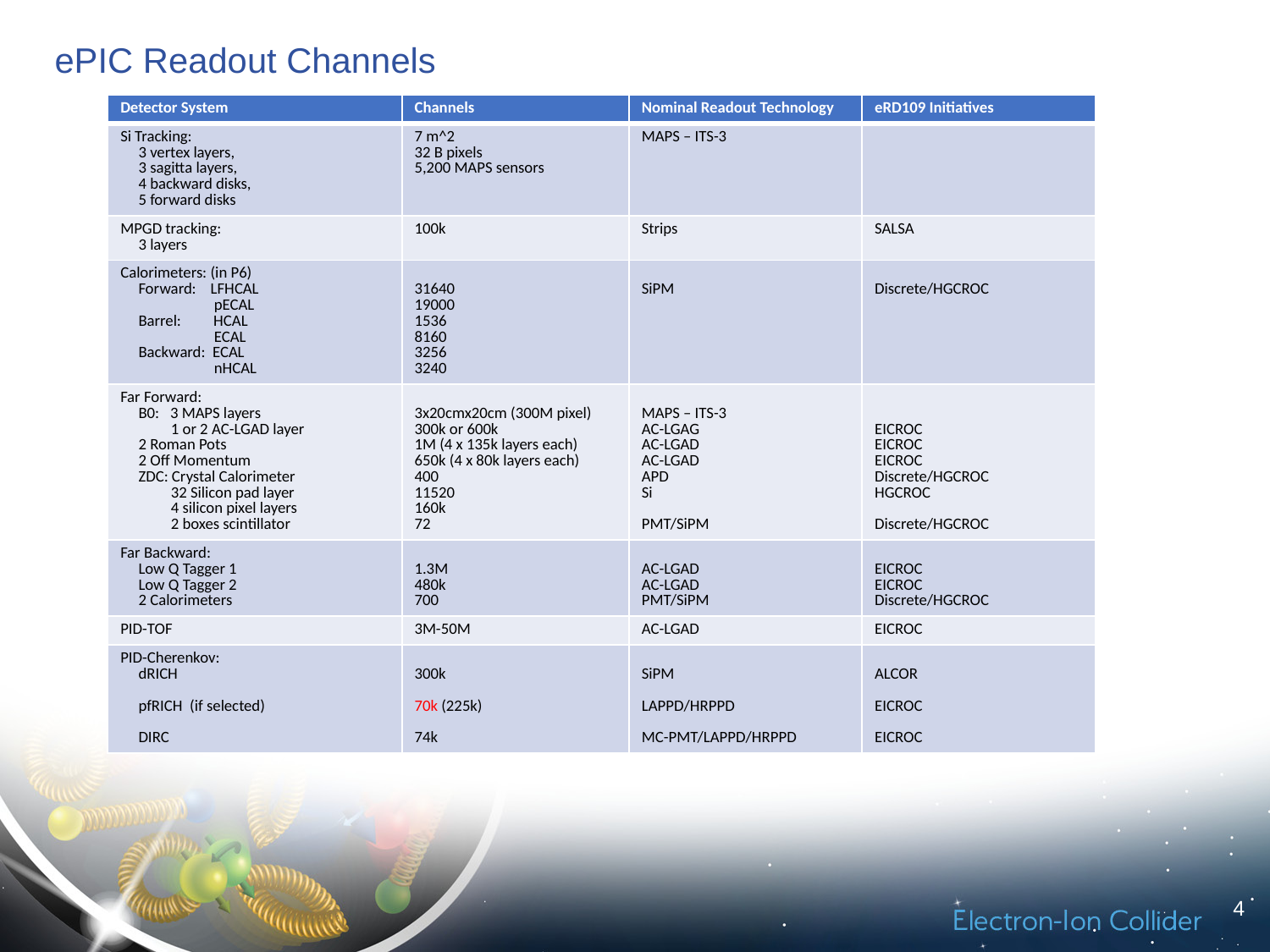

# ePIC Readout Channels
| Detector System | Channels | Nominal Readout Technology | eRD109 Initiatives |
| --- | --- | --- | --- |
| Si Tracking: 3 vertex layers, 3 sagitta layers, 4 backward disks, 5 forward disks | 7 m^2 32 B pixels 5,200 MAPS sensors | MAPS – ITS-3 |  |
| MPGD tracking: 3 layers | 100k | Strips | SALSA |
| Calorimeters: (in P6) Forward: LFHCAL pECAL Barrel: HCAL ECAL Backward: ECAL nHCAL | 31640 19000 1536 8160 3256 3240 | SiPM | Discrete/HGCROC |
| Far Forward: B0: 3 MAPS layers 1 or 2 AC-LGAD layer 2 Roman Pots 2 Off Momentum ZDC: Crystal Calorimeter 32 Silicon pad layer 4 silicon pixel layers 2 boxes scintillator | 3x20cmx20cm (300M pixel) 300k or 600k 1M (4 x 135k layers each) 650k (4 x 80k layers each) 400 11520 160k 72 | MAPS – ITS-3 AC-LGAG AC-LGAD AC-LGAD APD Si PMT/SiPM | EICROC EICROC EICROC Discrete/HGCROC HGCROC Discrete/HGCROC |
| Far Backward: Low Q Tagger 1 Low Q Tagger 2 2 Calorimeters | 1.3M 480k 700 | AC-LGAD AC-LGAD PMT/SiPM | EICROC EICROC Discrete/HGCROC |
| PID-TOF | 3M-50M | AC-LGAD | EICROC |
| PID-Cherenkov: dRICH pfRICH (if selected) DIRC | 300k 70k (225k) 74k | SiPM LAPPD/HRPPD MC-PMT/LAPPD/HRPPD | ALCOR EICROC EICROC |
4